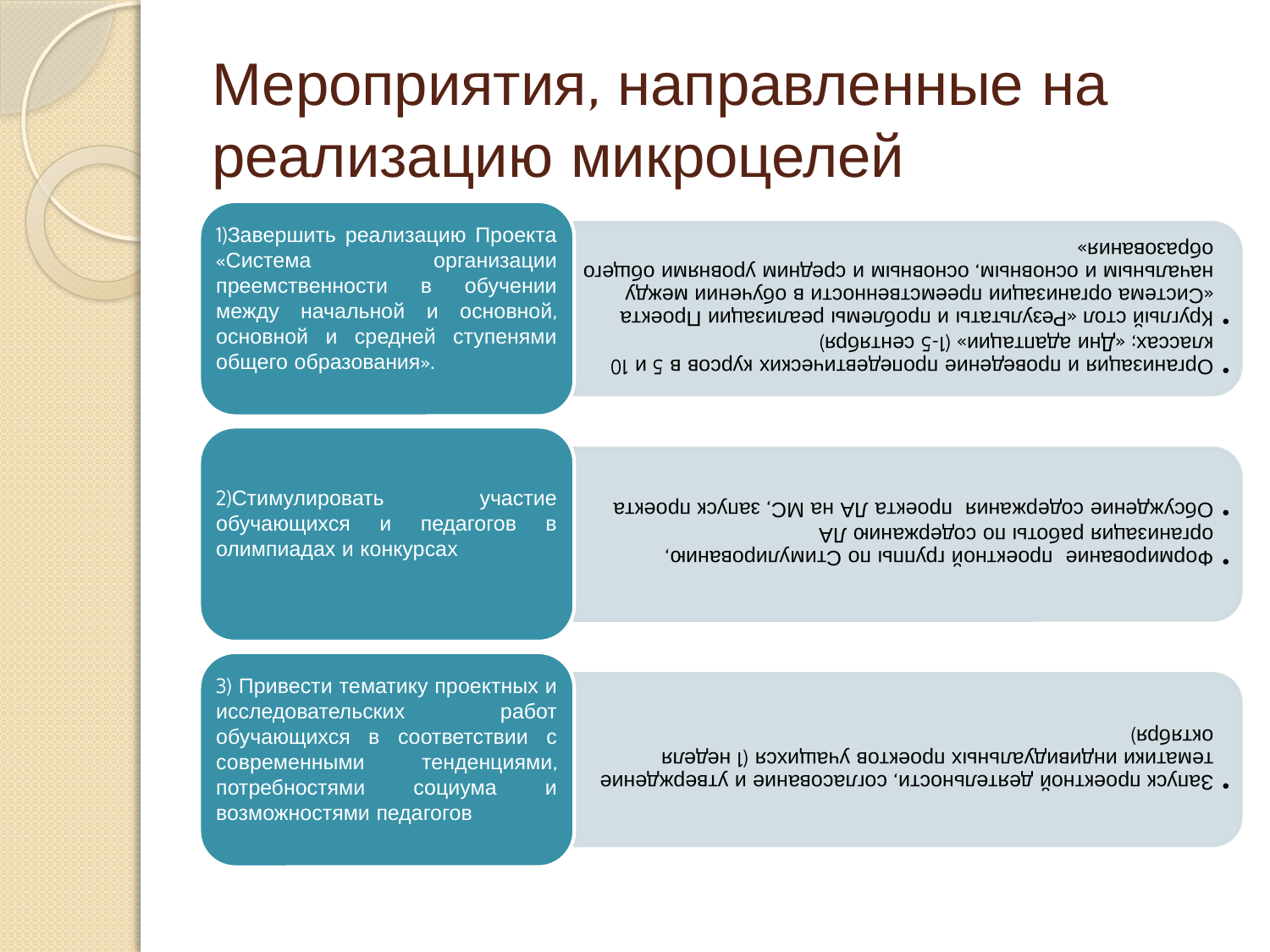

# Мероприятия, направленные на  реализацию микроцелей
Организация и проведение пропедевтических курсов в 5 и 10 классах; «Дни адаптации» (1-5 сентября)
Круглый стол «Результаты и проблемы реализации Проекта «Система организации преемственности в обучении между начальным и основным, основным и средним уровнями общего образования»
1)Завершить реализацию Проекта «Система организации преемственности в обучении между начальной и основной, основной и средней ступенями общего образования».

Формирование  проектной группы по Стимулированию, организация работы по содержанию ЛА
Обсуждение содержания  проекта ЛА на МС, запуск проекта
2)Стимулировать участие обучающихся и педагогов в олимпиадах и конкурсах

Запуск проектной деятельности, согласование и утверждение тематики индивидуальных проектов учащихся (1 неделя октября)
3) Привести тематику проектных и исследовательских  работ обучающихся в соответствии с современными тенденциями, потребностями социума и возможностями педагогов